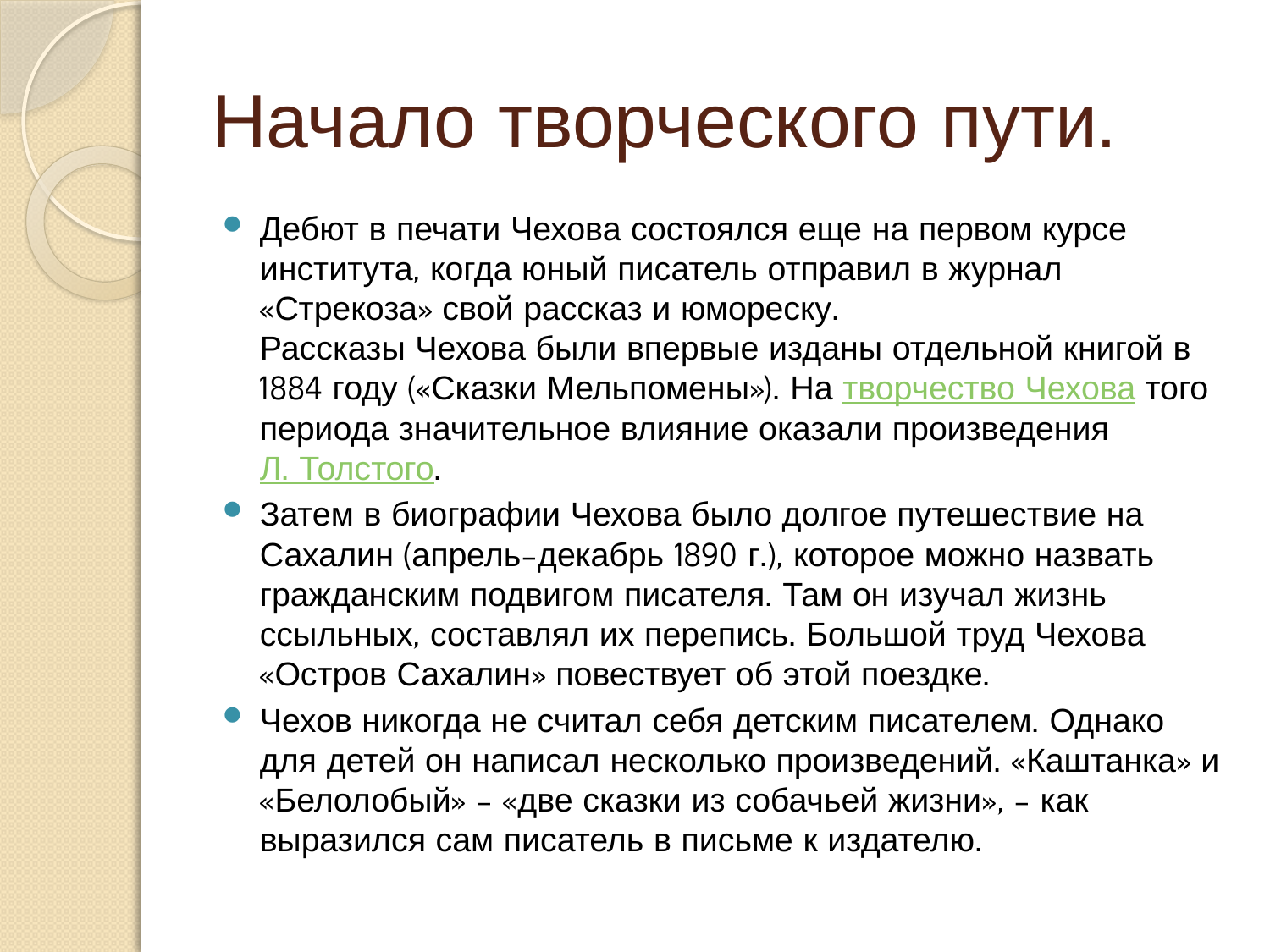

# Начало творческого пути.
Дебют в печати Чехова состоялся еще на первом курсе института, когда юный писатель отправил в журнал «Стрекоза» свой рассказ и юмореску.
Рассказы Чехова были впервые изданы отдельной книгой в 1884 году («Сказки Мельпомены»). На творчество Чехова того периода значительное влияние оказали произведения Л. Толстого.
Затем в биографии Чехова было долгое путешествие на Сахалин (апрель–декабрь 1890 г.), которое можно назвать гражданским подвигом писателя. Там он изучал жизнь ссыльных, составлял их перепись. Большой труд Чехова «Остров Сахалин» повествует об этой поездке.
Чехов никогда не считал себя детским писателем. Однако для детей он написал несколько произведений. «Каштанка» и «Белолобый» – «две сказки из собачьей жизни», – как выразился сам писатель в письме к издателю.